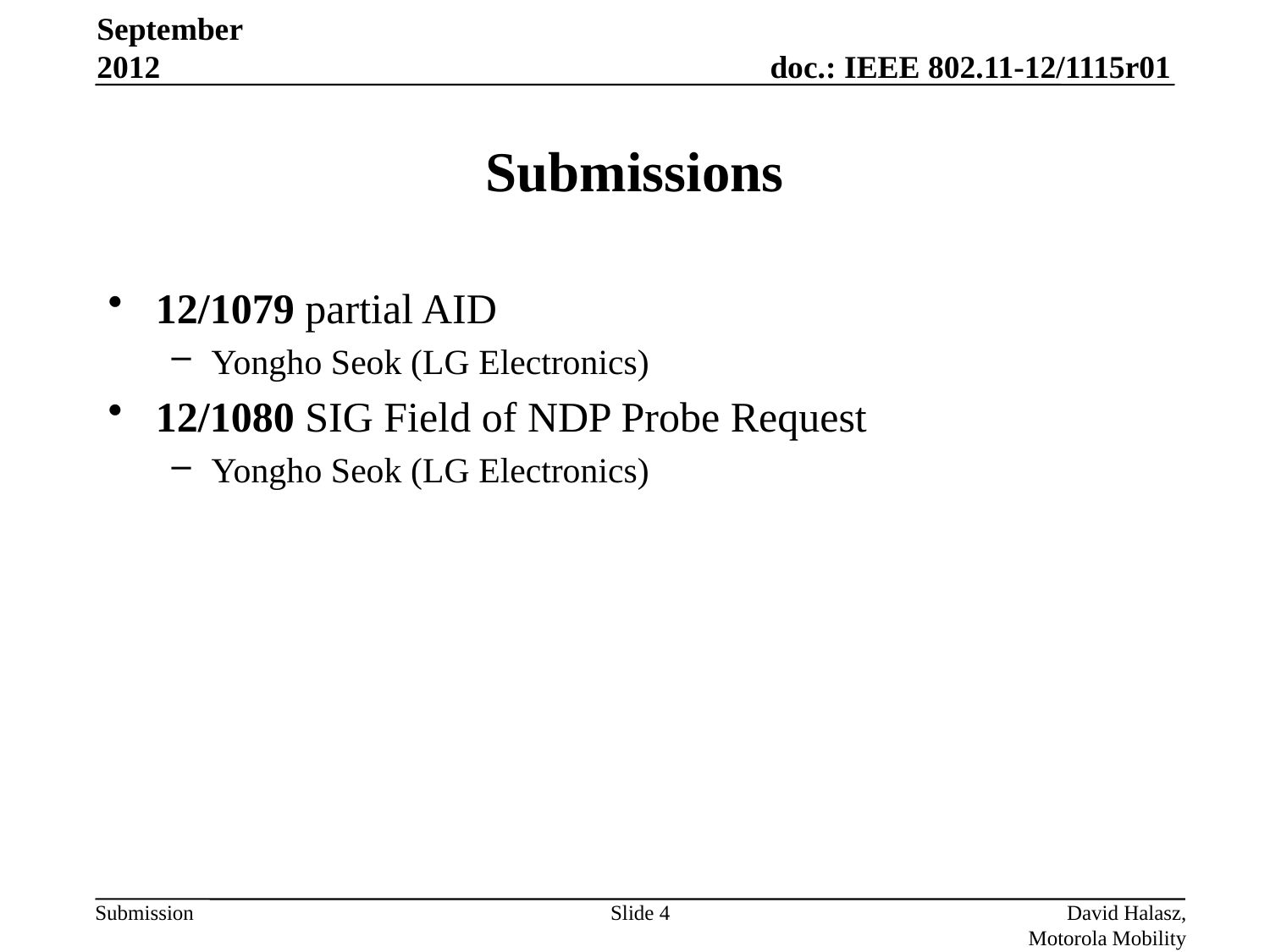

September 2012
# Submissions
12/1079 partial AID
Yongho Seok (LG Electronics)
12/1080 SIG Field of NDP Probe Request
Yongho Seok (LG Electronics)

Slide 4
David Halasz, Motorola Mobility